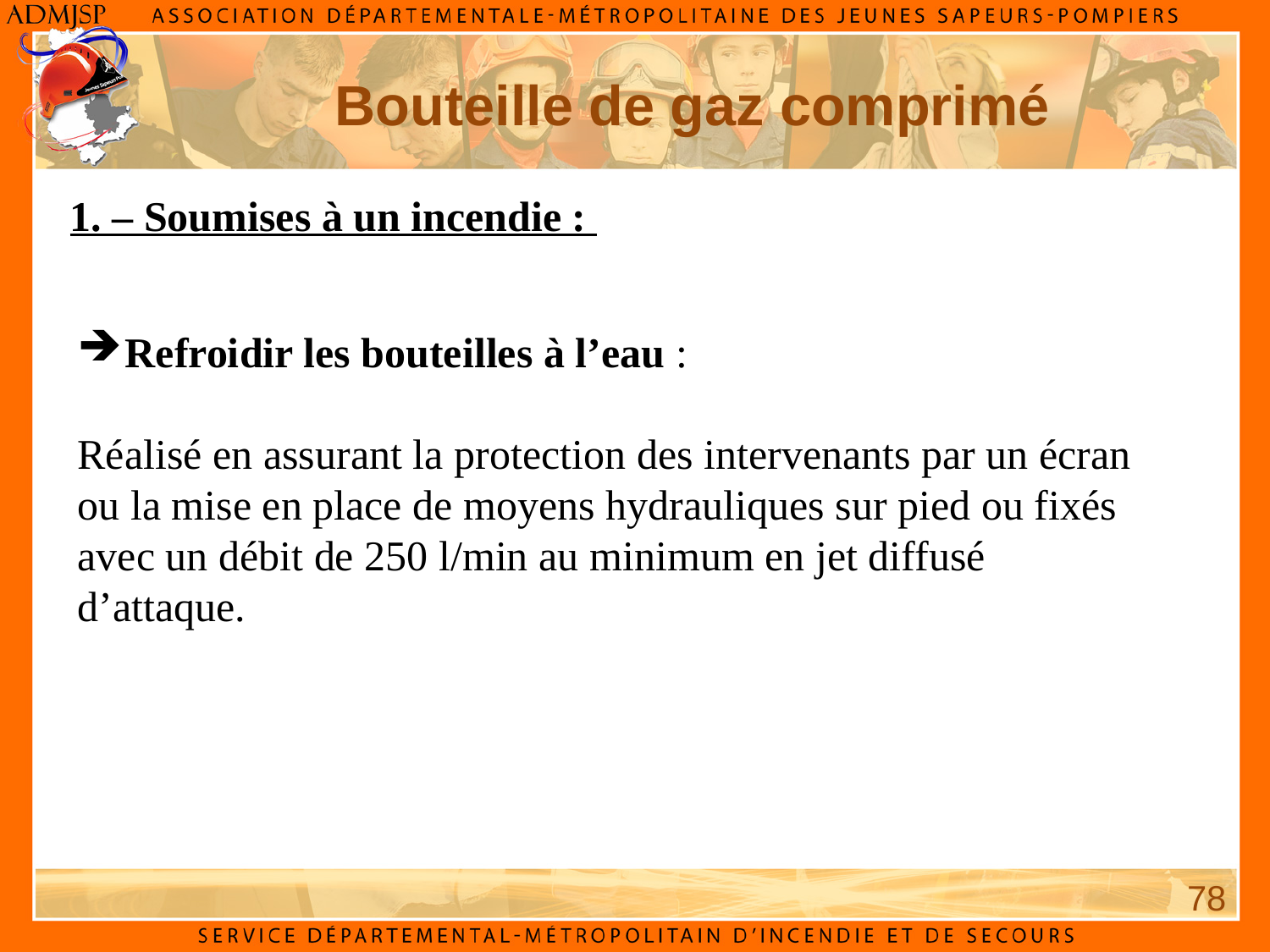

Bouteille de gaz comprimé
1. – Soumises à un incendie :

Refroidir les bouteilles à l’eau :

Réalisé en assurant la protection des intervenants par un écran ou la mise en place de moyens hydrauliques sur pied ou fixés avec un débit de 250 l/min au minimum en jet diffusé d’attaque.

78